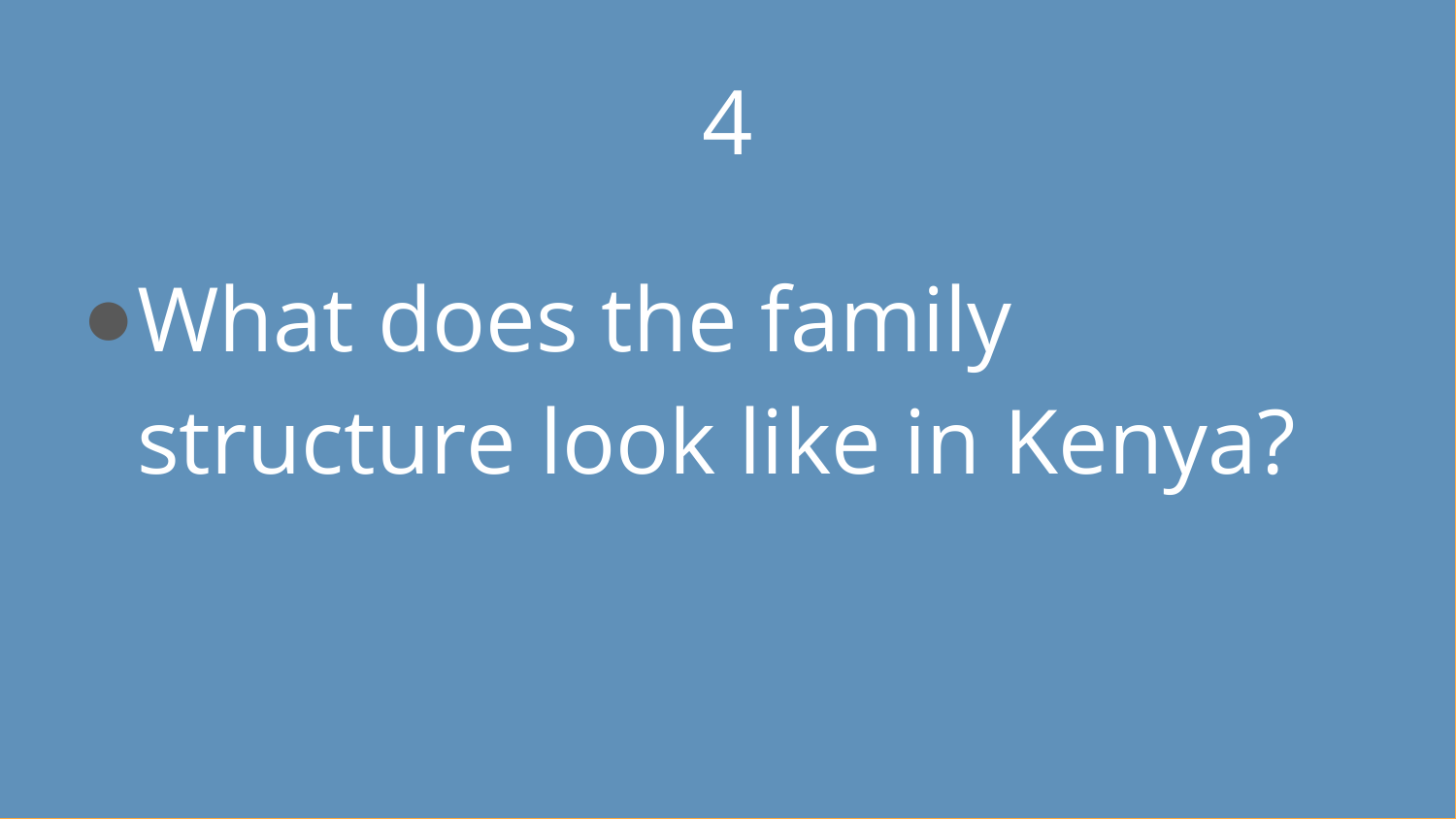

# 4

What does the family structure look like in Kenya?